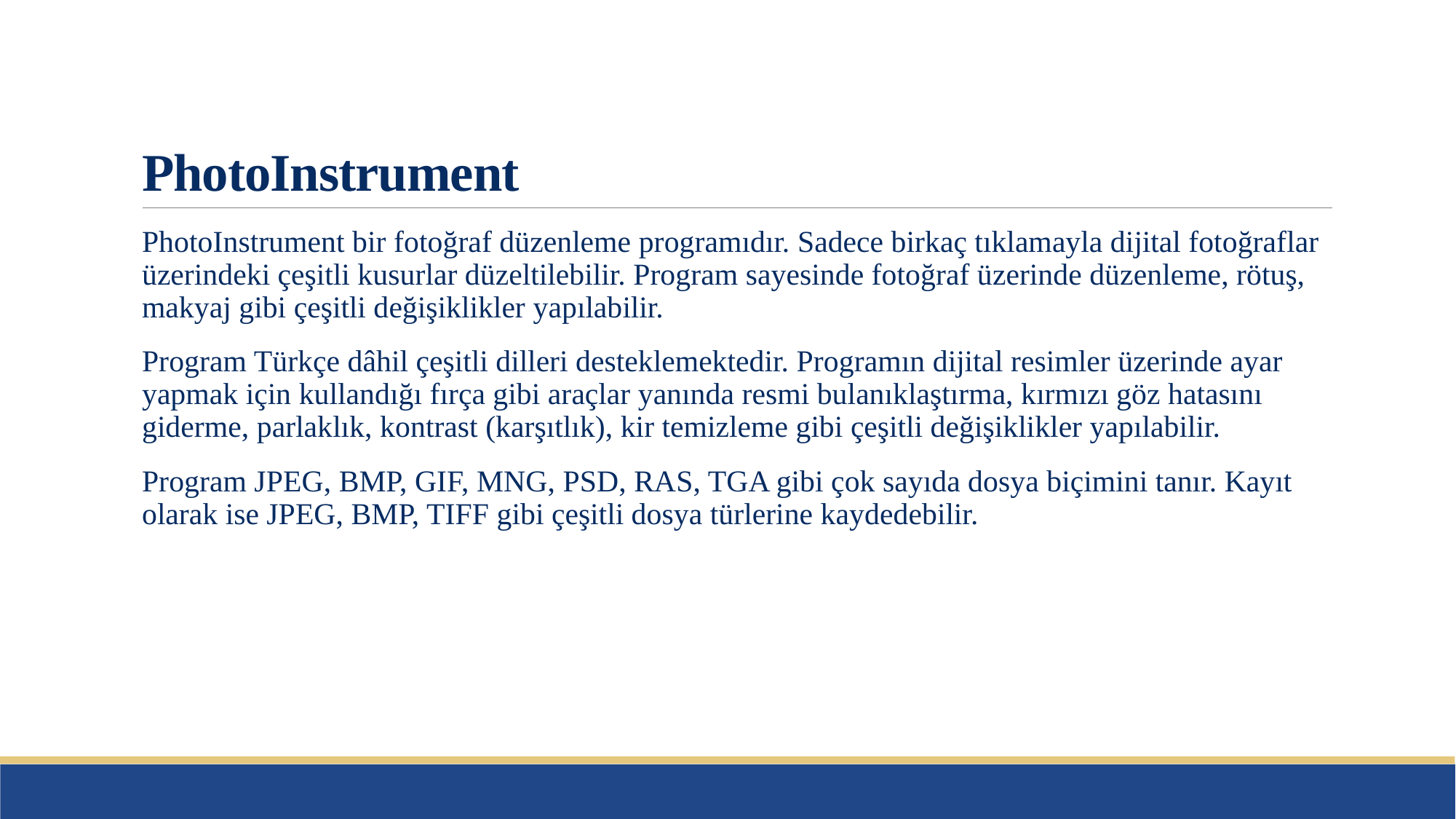

# PhotoInstrument
PhotoInstrument bir fotoğraf düzenleme programıdır. Sadece birkaç tıklamayla dijital fotoğraflar üzerindeki çeşitli kusurlar düzeltilebilir. Program sayesinde fotoğraf üzerinde düzenleme, rötuş, makyaj gibi çeşitli değişiklikler yapılabilir.
Program Türkçe dâhil çeşitli dilleri desteklemektedir. Programın dijital resimler üzerinde ayar yapmak için kullandığı fırça gibi araçlar yanında resmi bulanıklaştırma, kırmızı göz hatasını giderme, parlaklık, kontrast (karşıtlık), kir temizleme gibi çeşitli değişiklikler yapılabilir.
Program JPEG, BMP, GIF, MNG, PSD, RAS, TGA gibi çok sayıda dosya biçimini tanır. Kayıt olarak ise JPEG, BMP, TIFF gibi çeşitli dosya türlerine kaydedebilir.